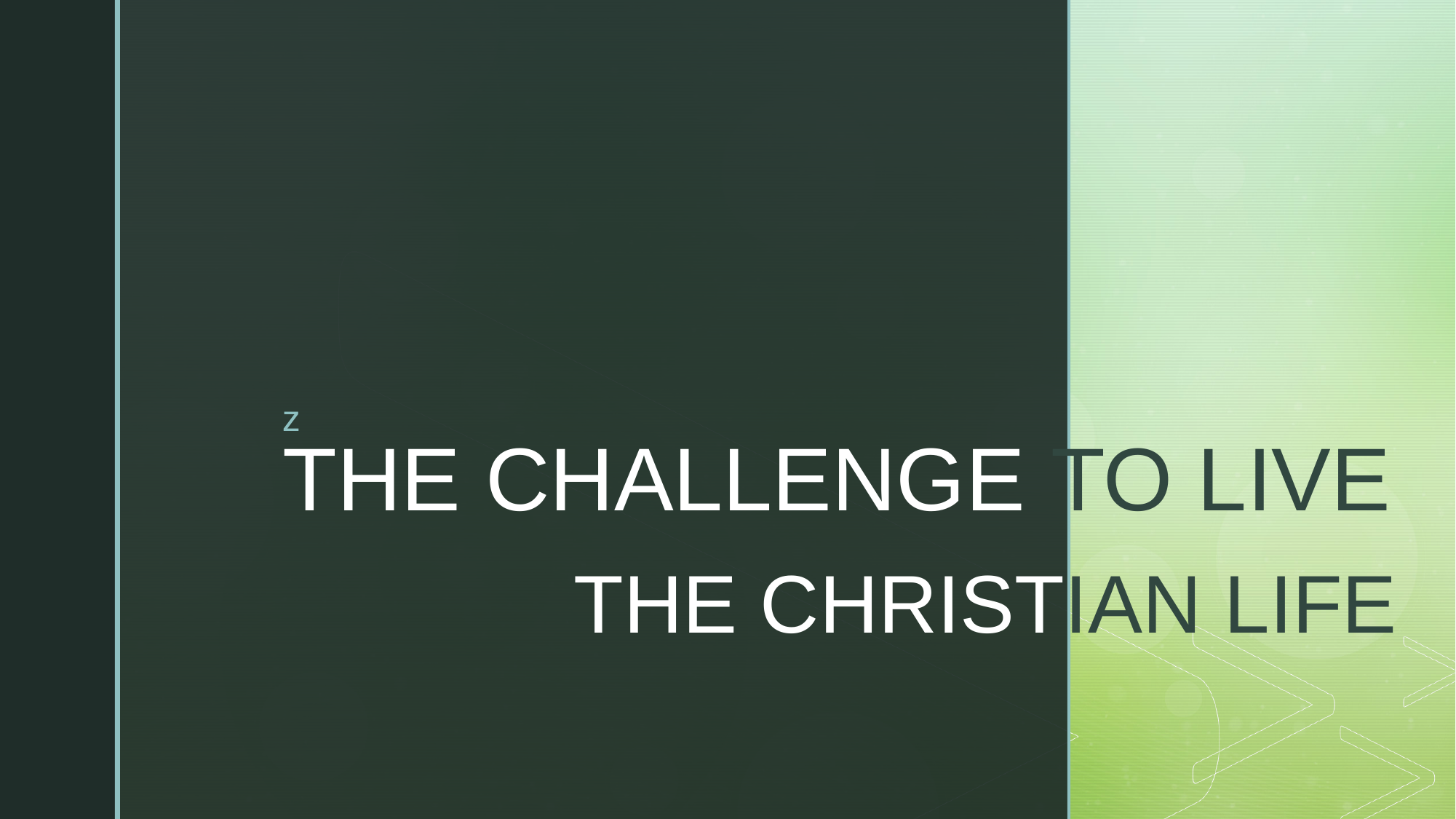

# THE CHALLENGE TO LIVE
THE CHRISTIAN LIFE